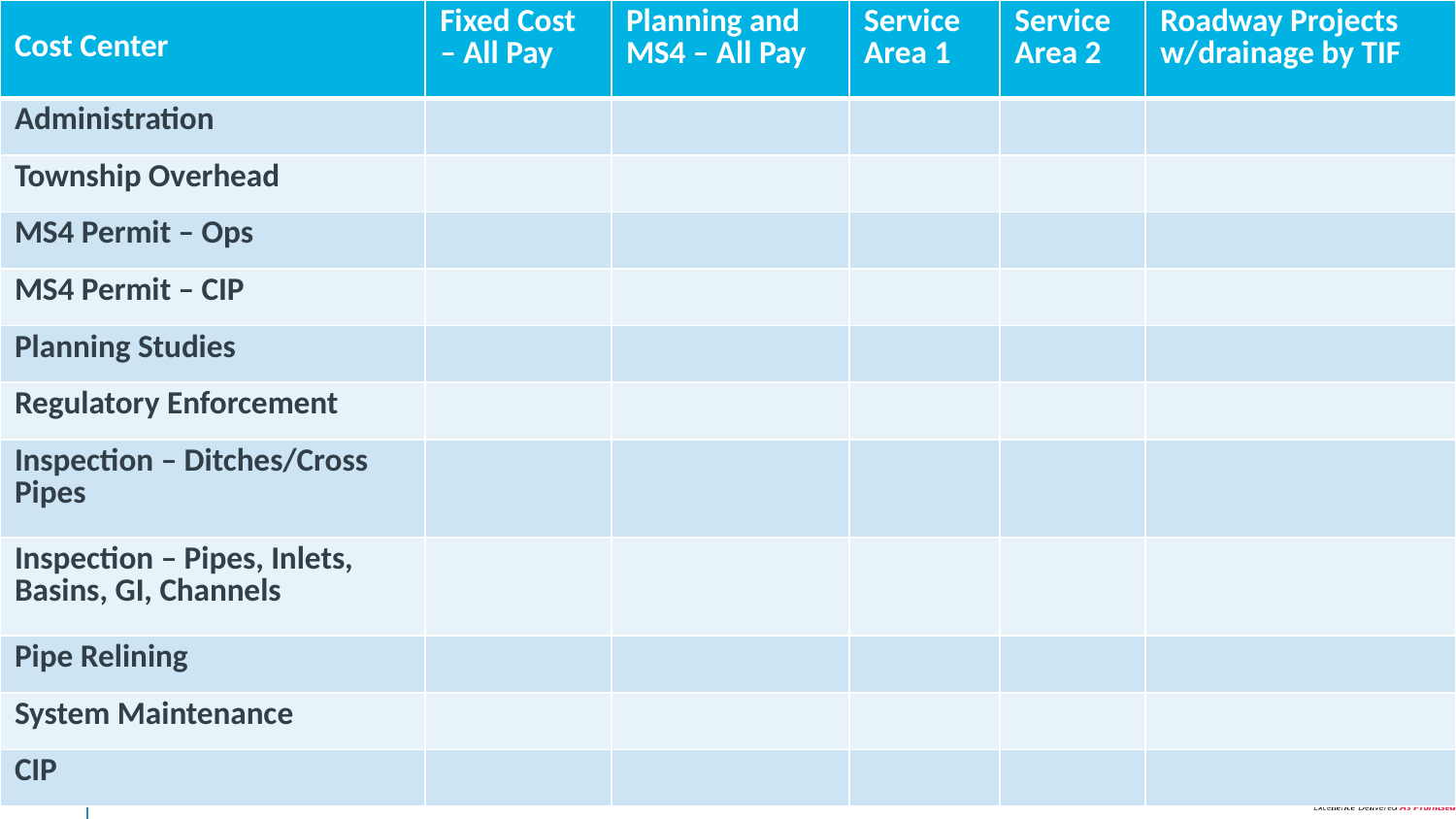

| Cost Center | Fixed Cost – All Pay | Planning and MS4 – All Pay | Service Area 1 | Service Area 2 | Roadway Projects w/drainage by TIF |
| --- | --- | --- | --- | --- | --- |
| Administration |  |  |  |  |  |
| Township Overhead |  |  |  |  |  |
| MS4 Permit – Ops |  |  |  |  |  |
| MS4 Permit – CIP |  |  |  |  |  |
| Planning Studies |  |  |  |  |  |
| Regulatory Enforcement |  |  |  |  |  |
| Inspection – Ditches/Cross Pipes |  |  |  |  |  |
| Inspection – Pipes, Inlets, Basins, GI, Channels |  |  |  |  |  |
| Pipe Relining |  |  |  |  |  |
| System Maintenance |  |  |  |  |  |
| CIP |  |  |  |  |  |
#